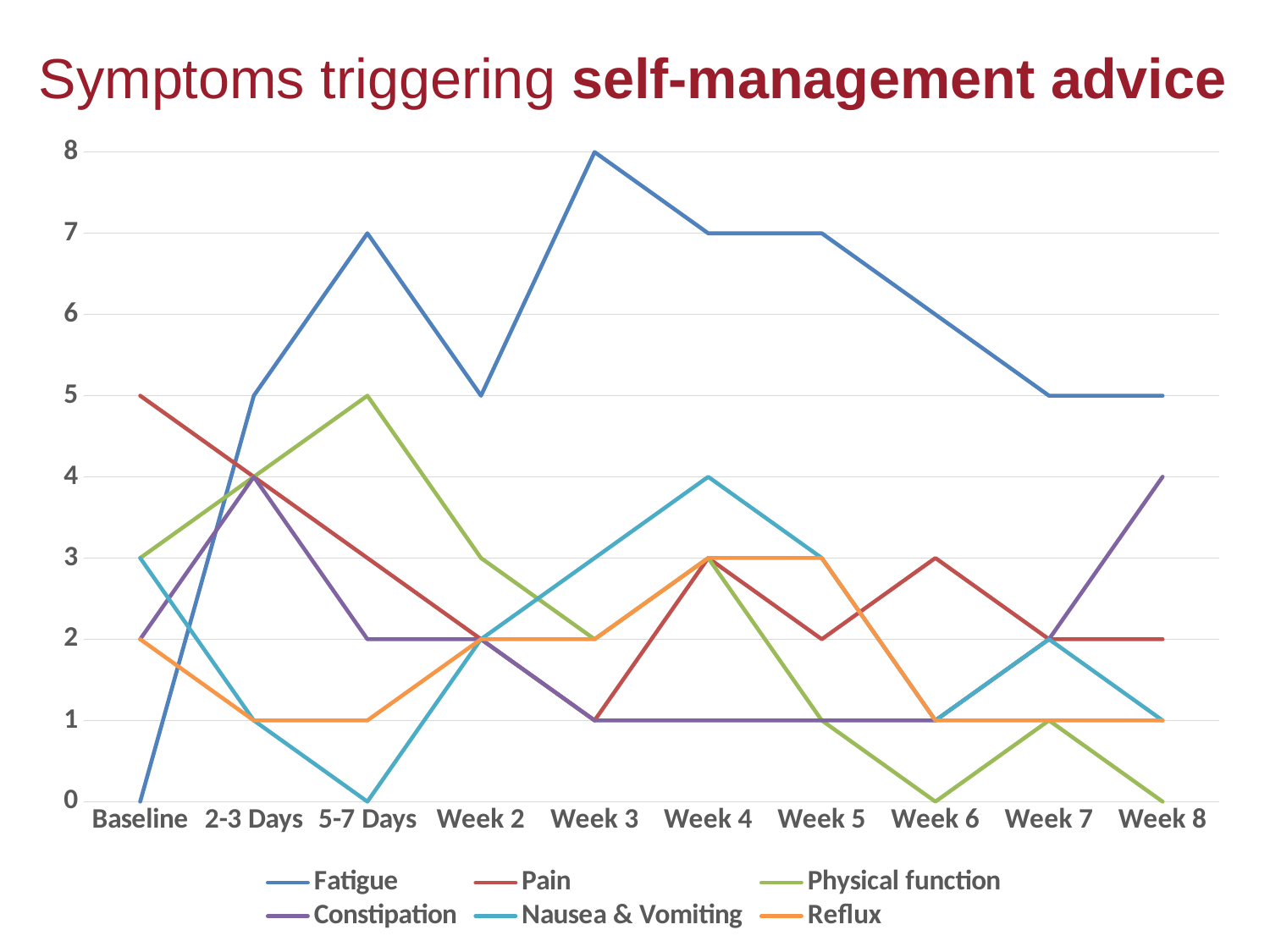

### Chart

| Category | Fatigue | Pain | Physical function | Constipation | Nausea & Vomiting | Reflux |
|---|---|---|---|---|---|---|
| Baseline | 0.0 | 5.0 | 3.0 | 2.0 | 3.0 | 2.0 |
| 2-3 Days | 5.0 | 4.0 | 4.0 | 4.0 | 1.0 | 1.0 |
| 5-7 Days | 7.0 | 3.0 | 5.0 | 2.0 | 0.0 | 1.0 |
| Week 2 | 5.0 | 2.0 | 3.0 | 2.0 | 2.0 | 2.0 |
| Week 3 | 8.0 | 1.0 | 2.0 | 1.0 | 3.0 | 2.0 |
| Week 4 | 7.0 | 3.0 | 3.0 | 1.0 | 4.0 | 3.0 |
| Week 5 | 7.0 | 2.0 | 1.0 | 1.0 | 3.0 | 3.0 |
| Week 6 | 6.0 | 3.0 | 0.0 | 1.0 | 1.0 | 1.0 |
| Week 7 | 5.0 | 2.0 | 1.0 | 2.0 | 2.0 | 1.0 |
| Week 8 | 5.0 | 2.0 | 0.0 | 4.0 | 1.0 | 1.0 |
Symptoms triggering self-management advice